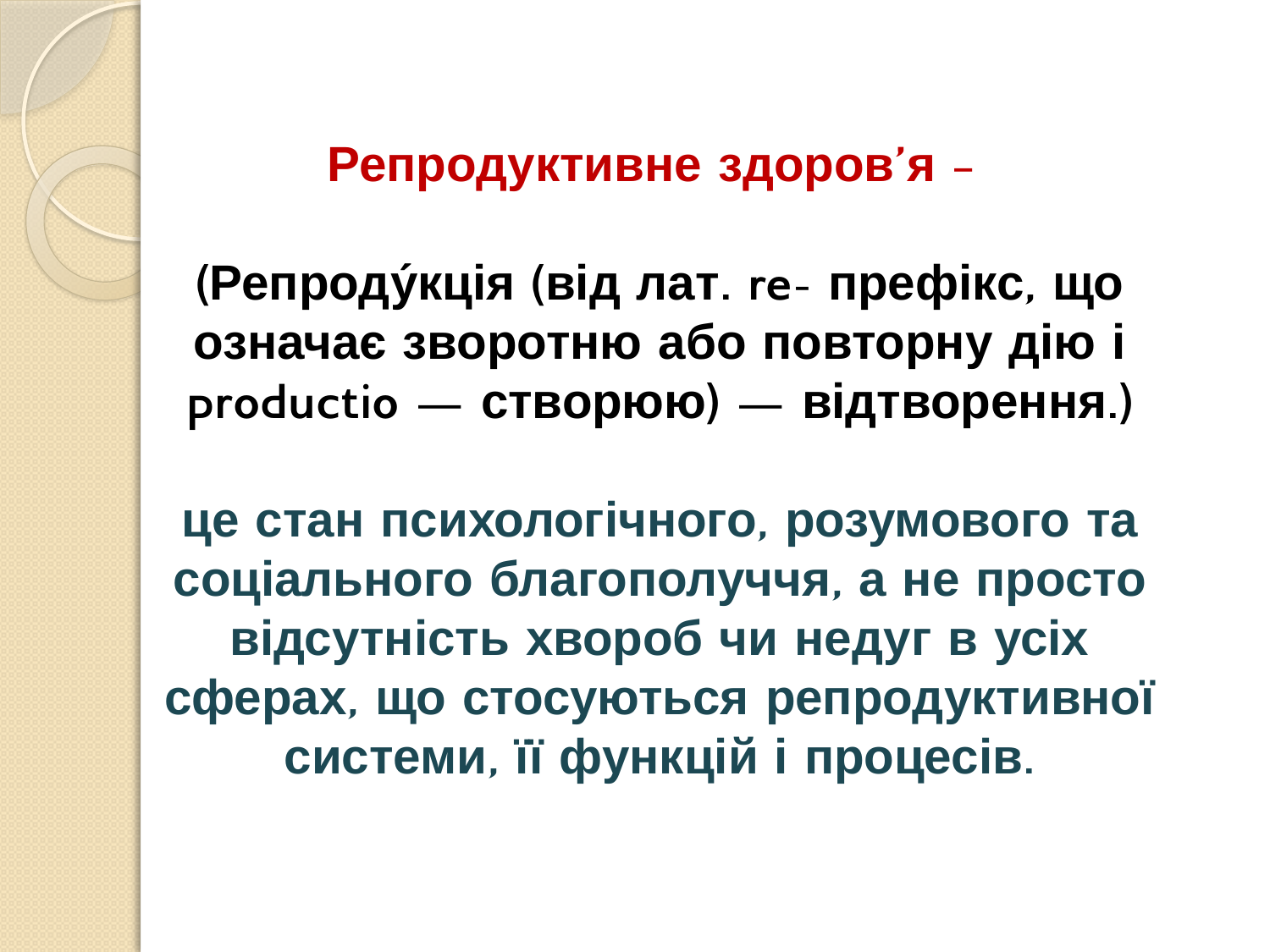

Репродуктивне здоров’я –

(Репроду́кція (від лат. re- префікс, що означає зворотню або повторну дію і productio — створюю) — відтворення.)

це стан психологічного, розумового та соціального благополуччя, а не просто відсутність хвороб чи недуг в усіх сферах, що стосуються репродуктивної системи, її функцій і процесів.